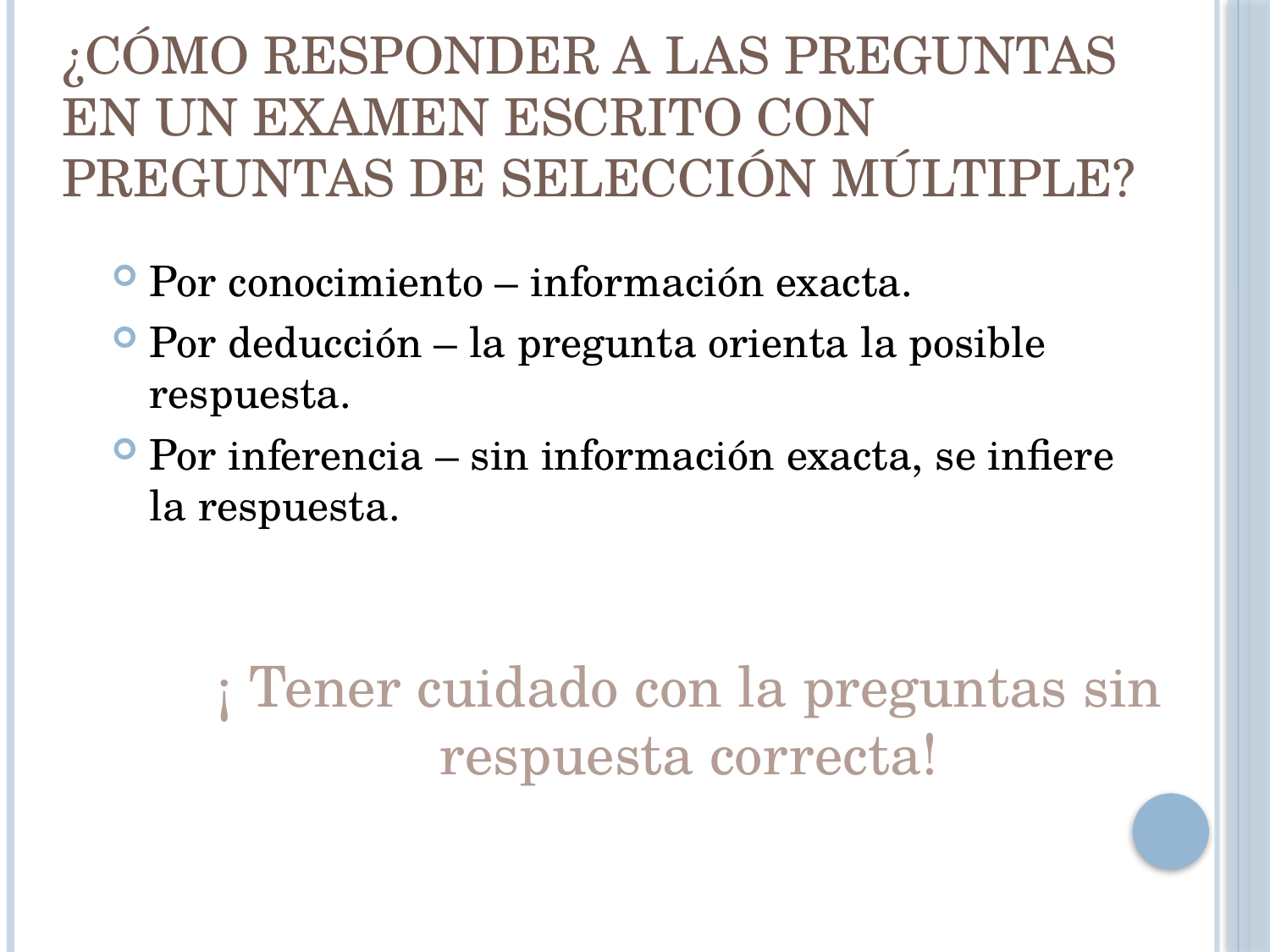

# ¿Cómo responder a las preguntas en un examen escrito con preguntas de selección múltiple?
Por conocimiento – información exacta.
Por deducción – la pregunta orienta la posible respuesta.
Por inferencia – sin información exacta, se infiere la respuesta.
¡ Tener cuidado con la preguntas sin respuesta correcta!